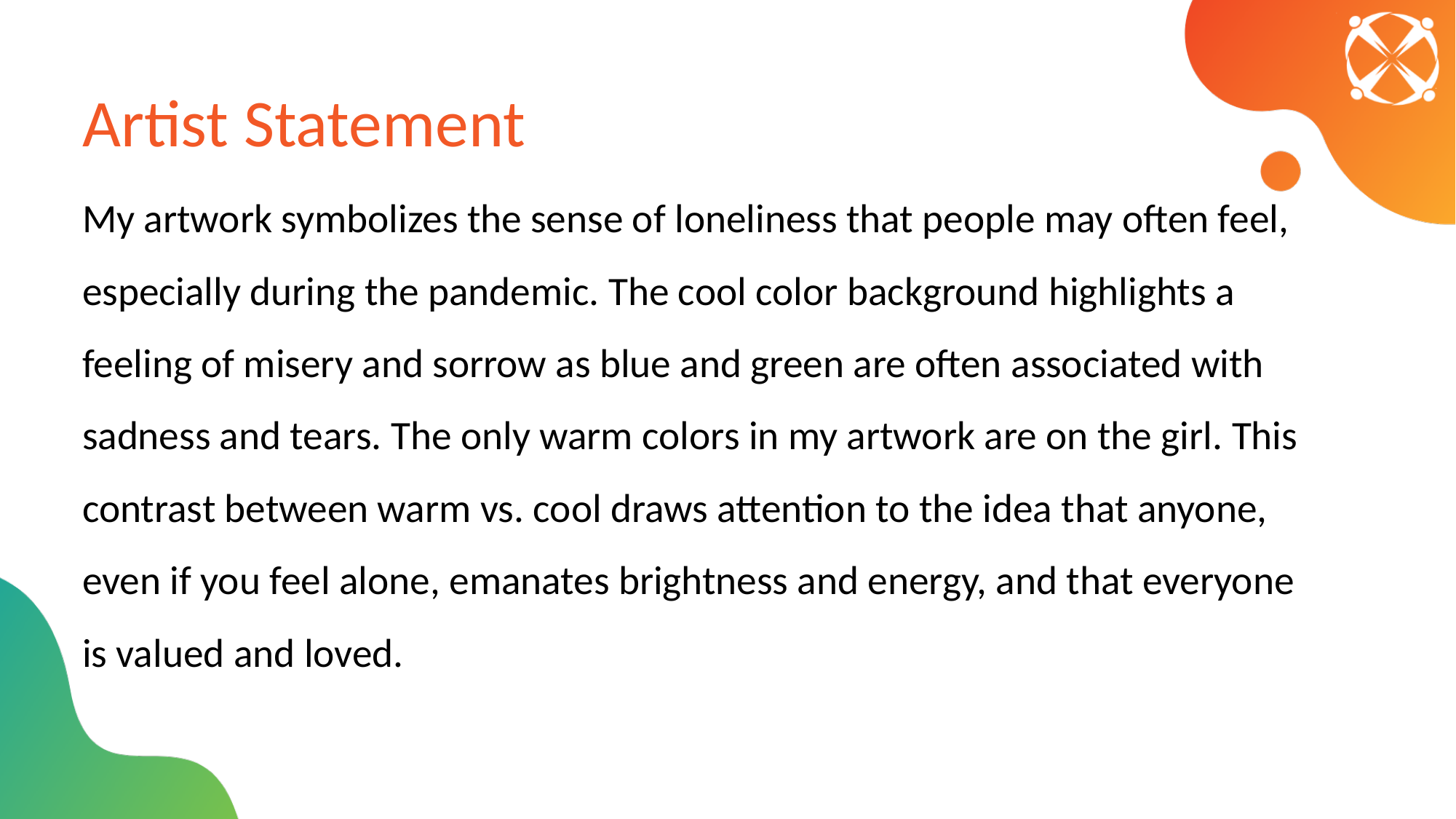

# Artist Statement
My artwork symbolizes the sense of loneliness that people may often feel, especially during the pandemic. The cool color background highlights a feeling of misery and sorrow as blue and green are often associated with sadness and tears. The only warm colors in my artwork are on the girl. This contrast between warm vs. cool draws attention to the idea that anyone, even if you feel alone, emanates brightness and energy, and that everyone is valued and loved.